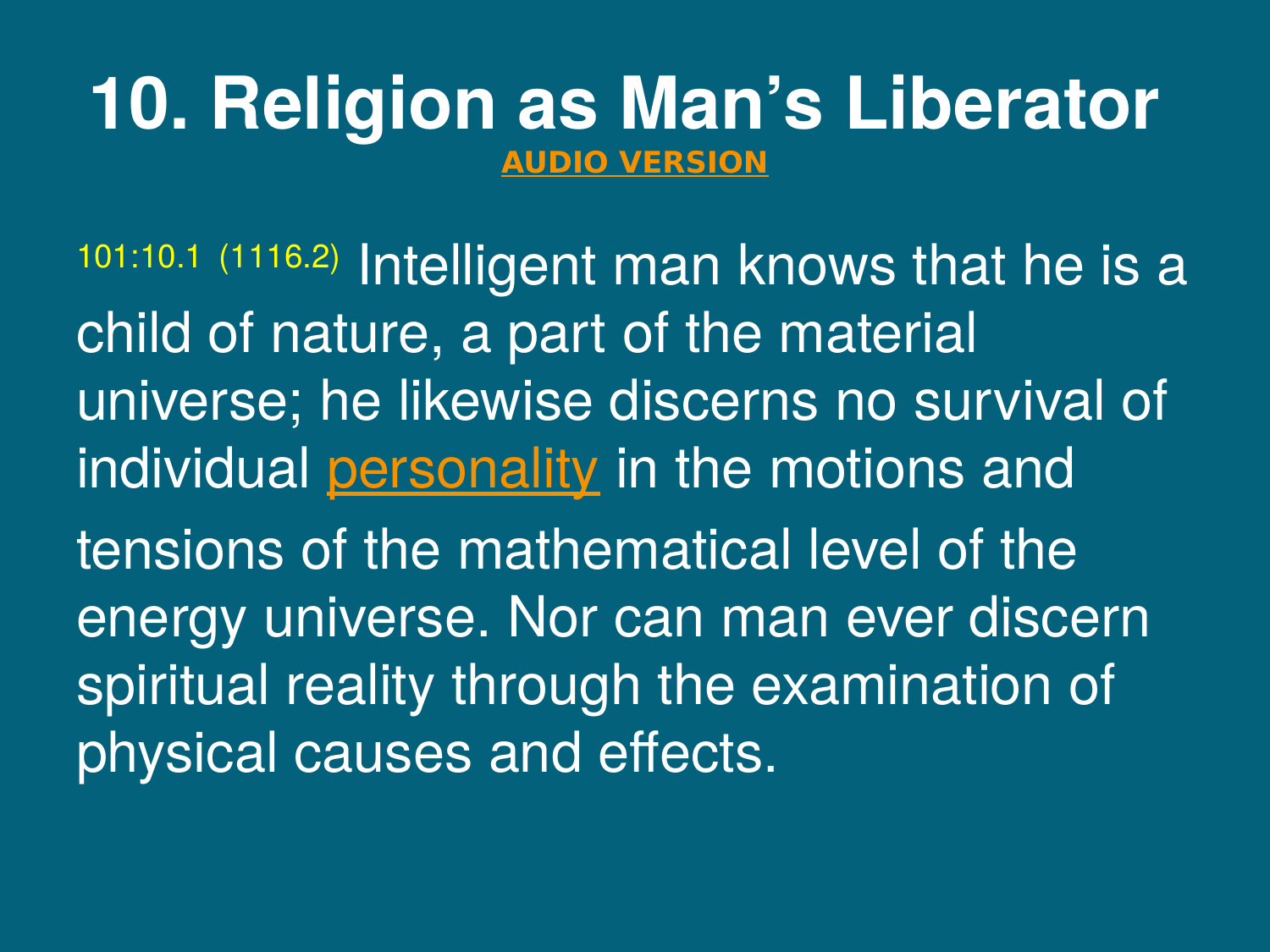

# 10. Religion as Man’s Liberator  AUDIO VERSION
101:10.1 (1116.2) Intelligent man knows that he is a child of nature, a part of the material universe; he likewise discerns no survival of individual personality in the motions and tensions of the mathematical level of the energy universe. Nor can man ever discern spiritual reality through the examination of physical causes and effects.